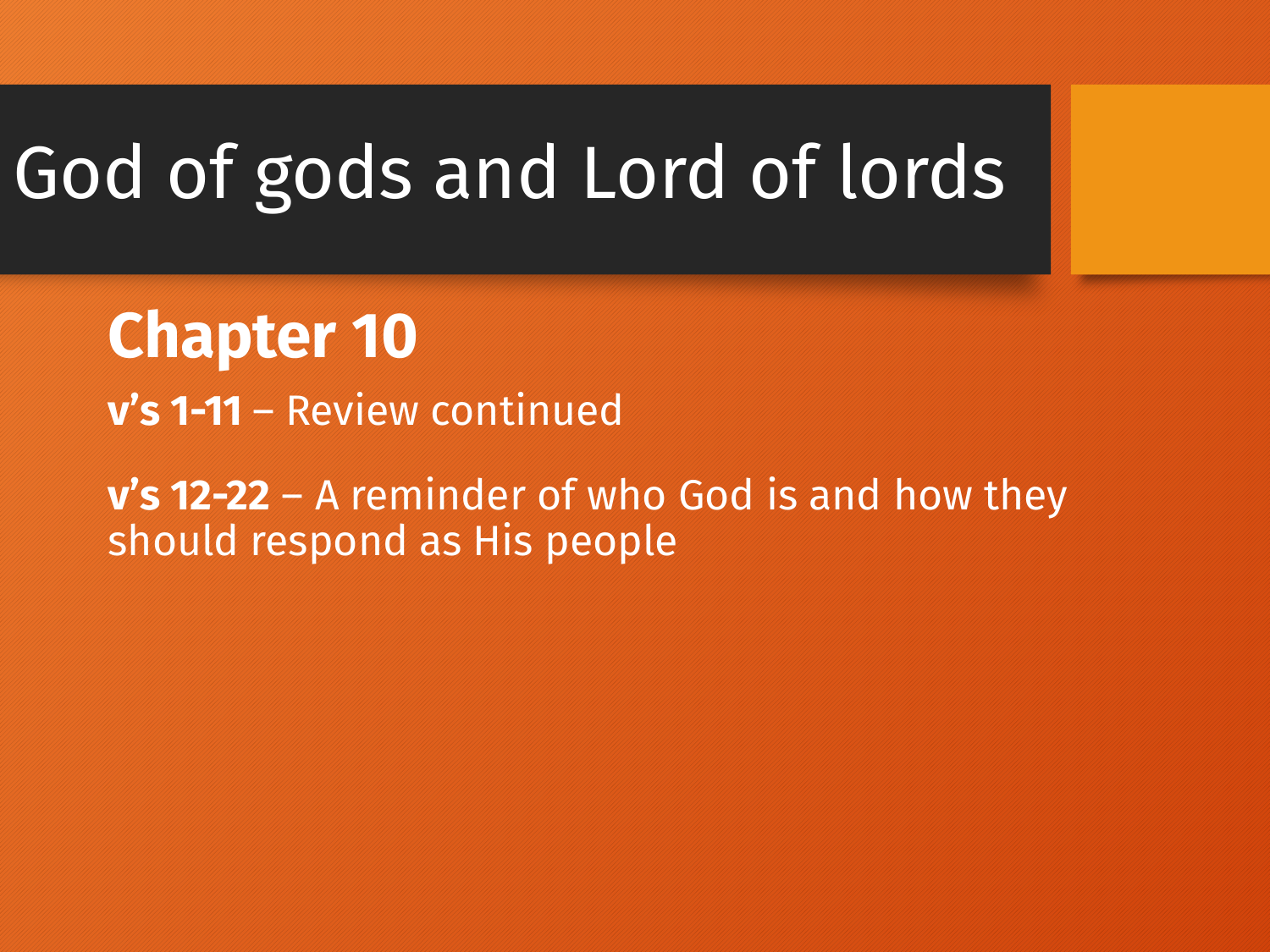

# God of gods and Lord of lords
Chapter 10
v’s 1-11 – Review continued
v’s 12-22 – A reminder of who God is and how they should respond as His people